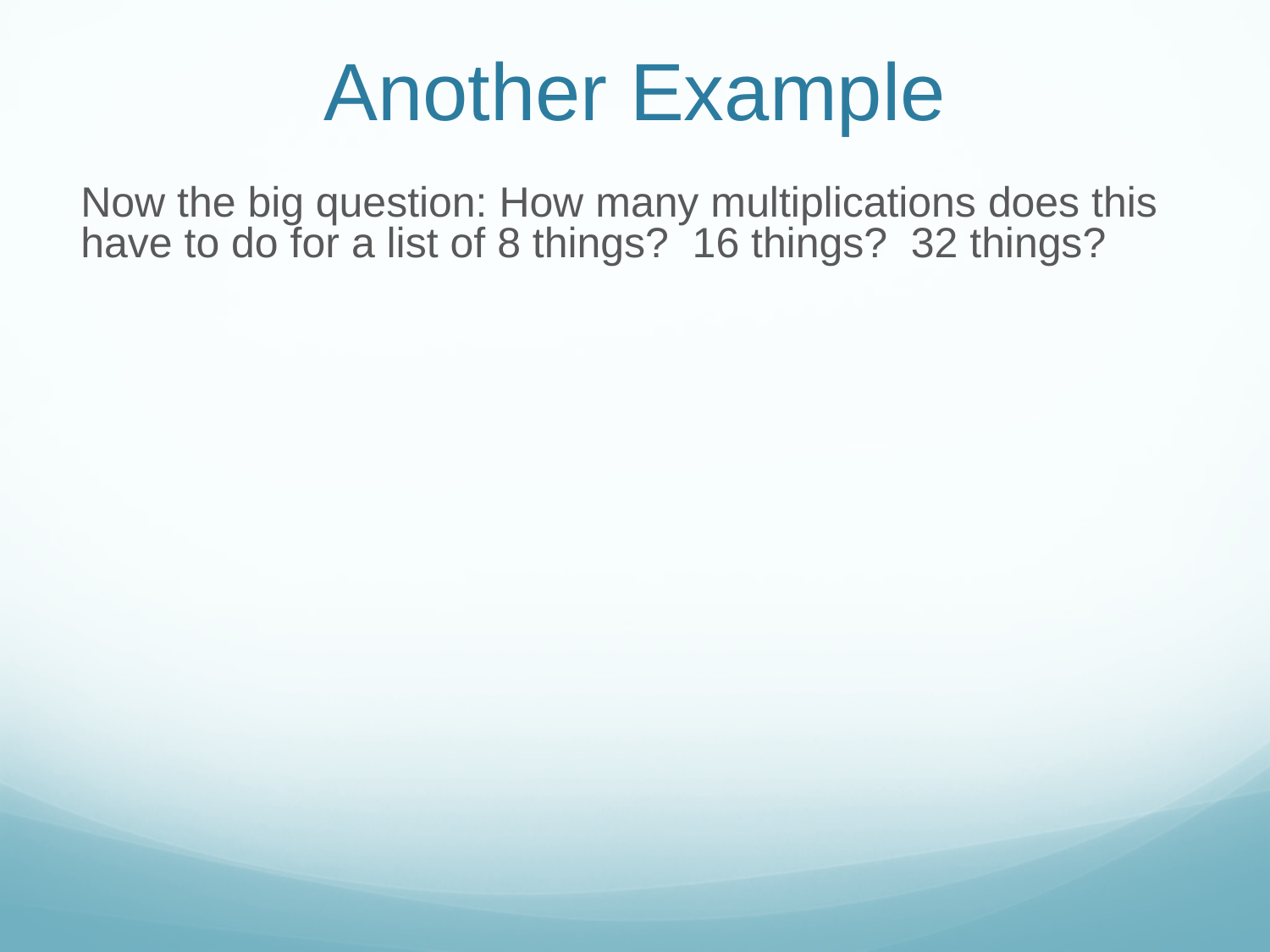

Another Example
Now the big question: How many multiplications does this have to do for a list of 8 things?  16 things?  32 things?